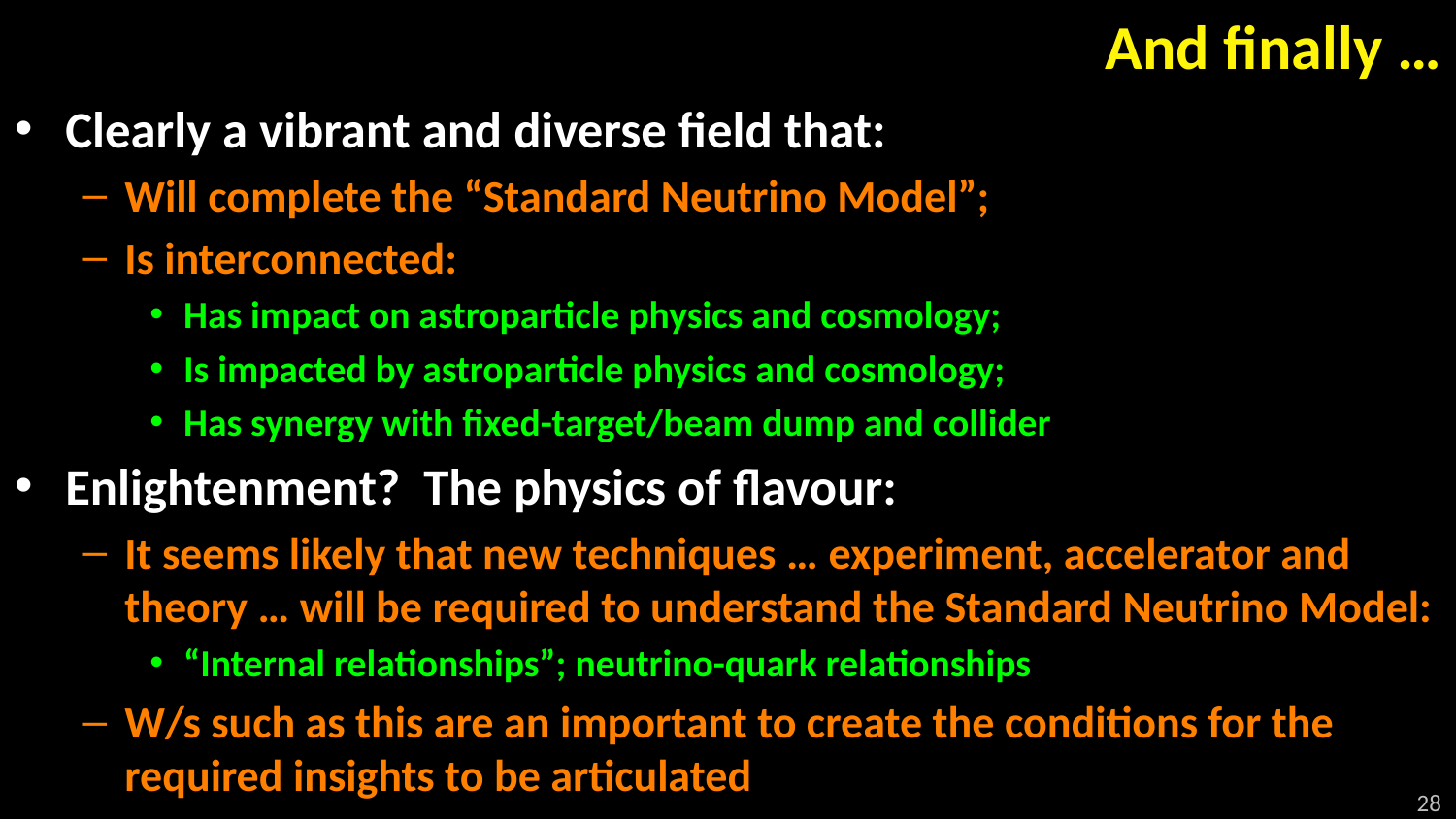

# And finally …
Clearly a vibrant and diverse field that:
Will complete the “Standard Neutrino Model”;
Is interconnected:
Has impact on astroparticle physics and cosmology;
Is impacted by astroparticle physics and cosmology;
Has synergy with fixed-target/beam dump and collider
Enlightenment?  The physics of flavour:
It seems likely that new techniques … experiment, accelerator and theory … will be required to understand the Standard Neutrino Model:
“Internal relationships”; neutrino-quark relationships
W/s such as this are an important to create the conditions for the required insights to be articulated
28